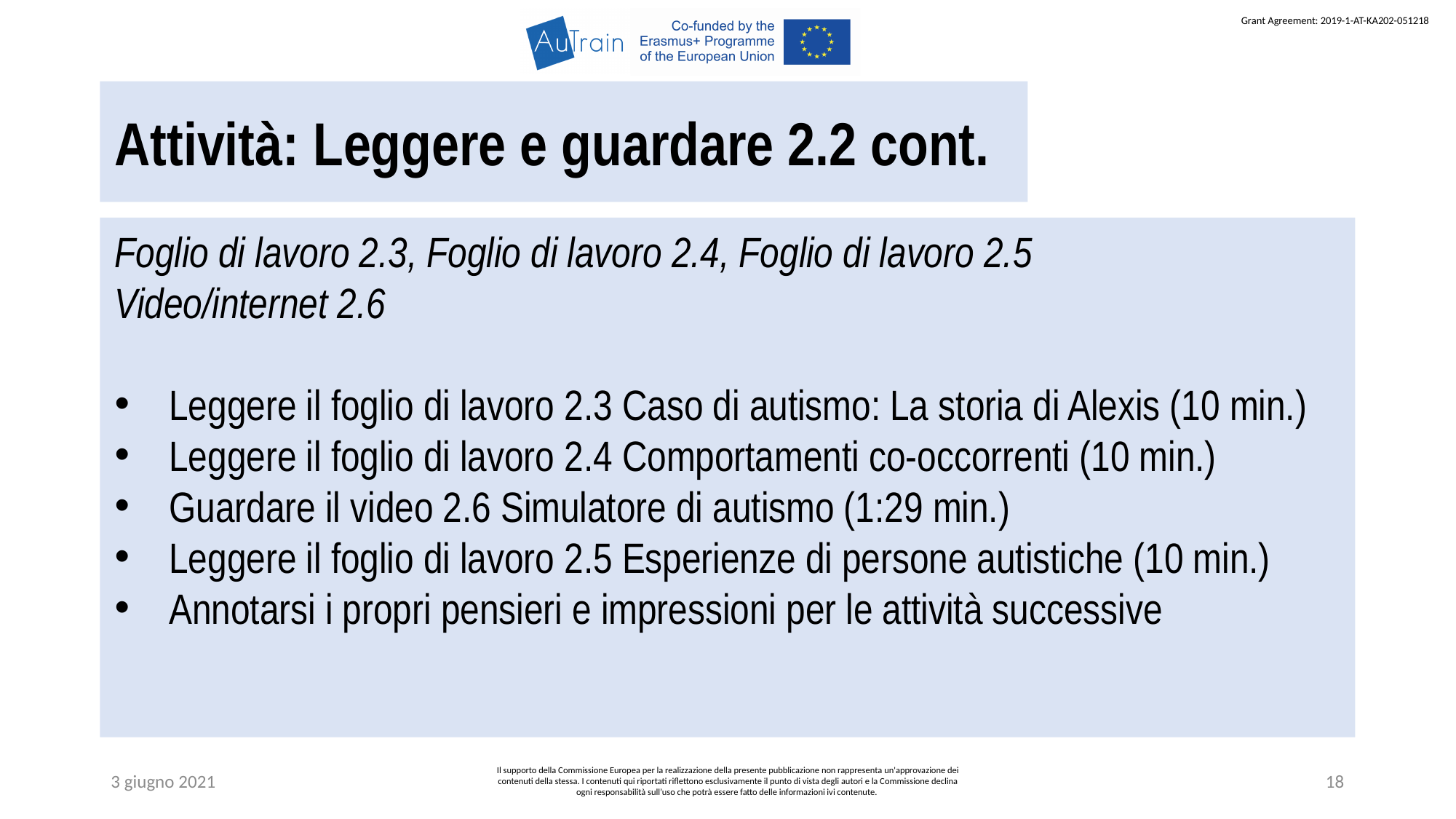

Attività: Leggere e guardare 2.2 cont.
Foglio di lavoro 2.3, Foglio di lavoro 2.4, Foglio di lavoro 2.5
Video/internet 2.6

Leggere il foglio di lavoro 2.3 Caso di autismo: La storia di Alexis (10 min.)
Leggere il foglio di lavoro 2.4 Comportamenti co-occorrenti (10 min.)
Guardare il video 2.6 Simulatore di autismo (1:29 min.)
Leggere il foglio di lavoro 2.5 Esperienze di persone autistiche (10 min.)
Annotarsi i propri pensieri e impressioni per le attività successive

3 giugno 2021
Il supporto della Commissione Europea per la realizzazione della presente pubblicazione non rappresenta un'approvazione dei contenuti della stessa. I contenuti qui riportati riflettono esclusivamente il punto di vista degli autori e la Commissione declina ogni responsabilità sull’uso che potrà essere fatto delle informazioni ivi contenute.
18